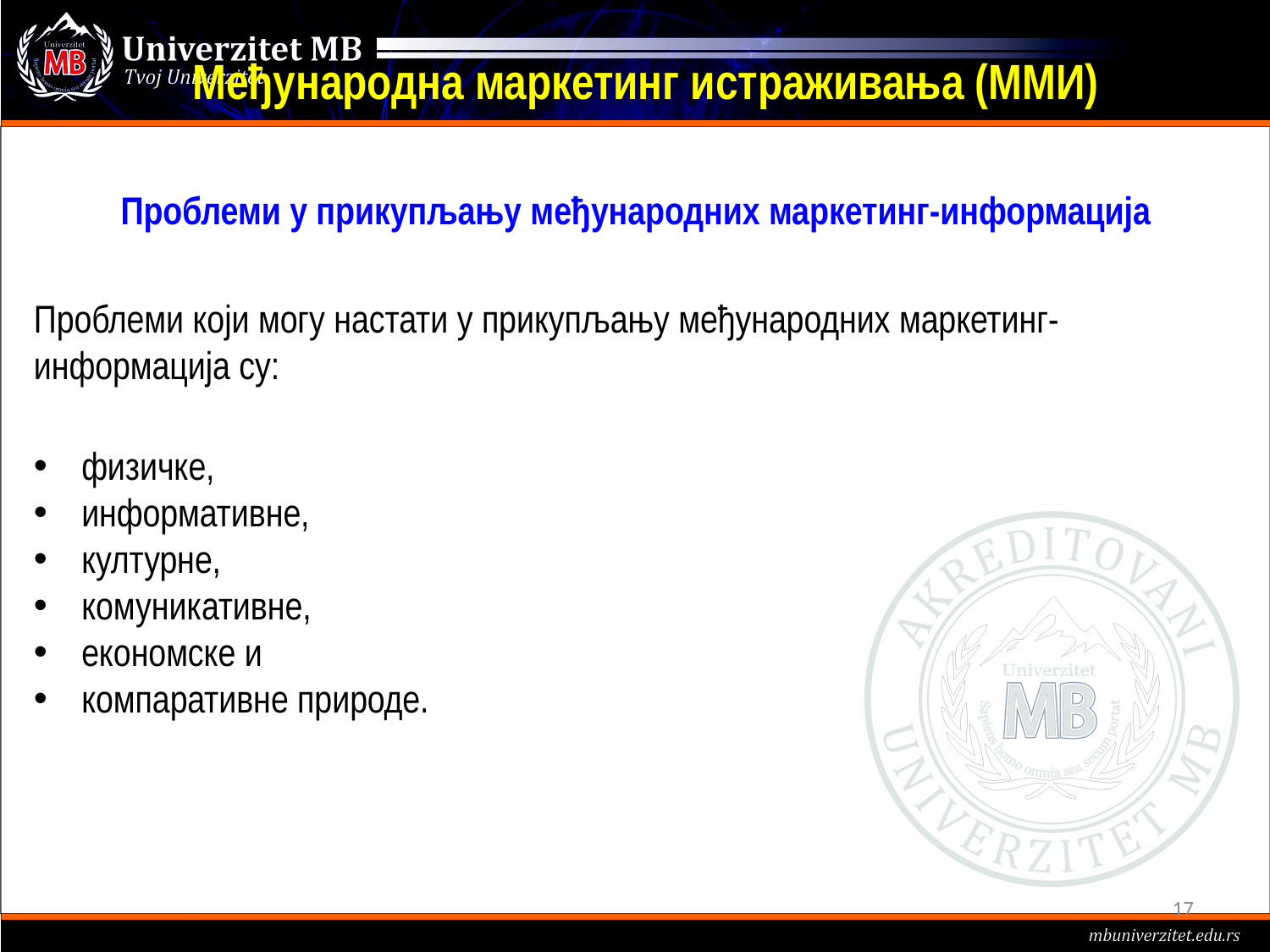

# Међународна маркетинг истраживања (ММИ)
Проблеми у прикупљању међународних маркетинг-информација

Проблеми који могу настати у прикупљању међународних маркетинг-информација су:

физичке,
информативне,
културне,
комуникативне,
економске и
компаративне природе.

17